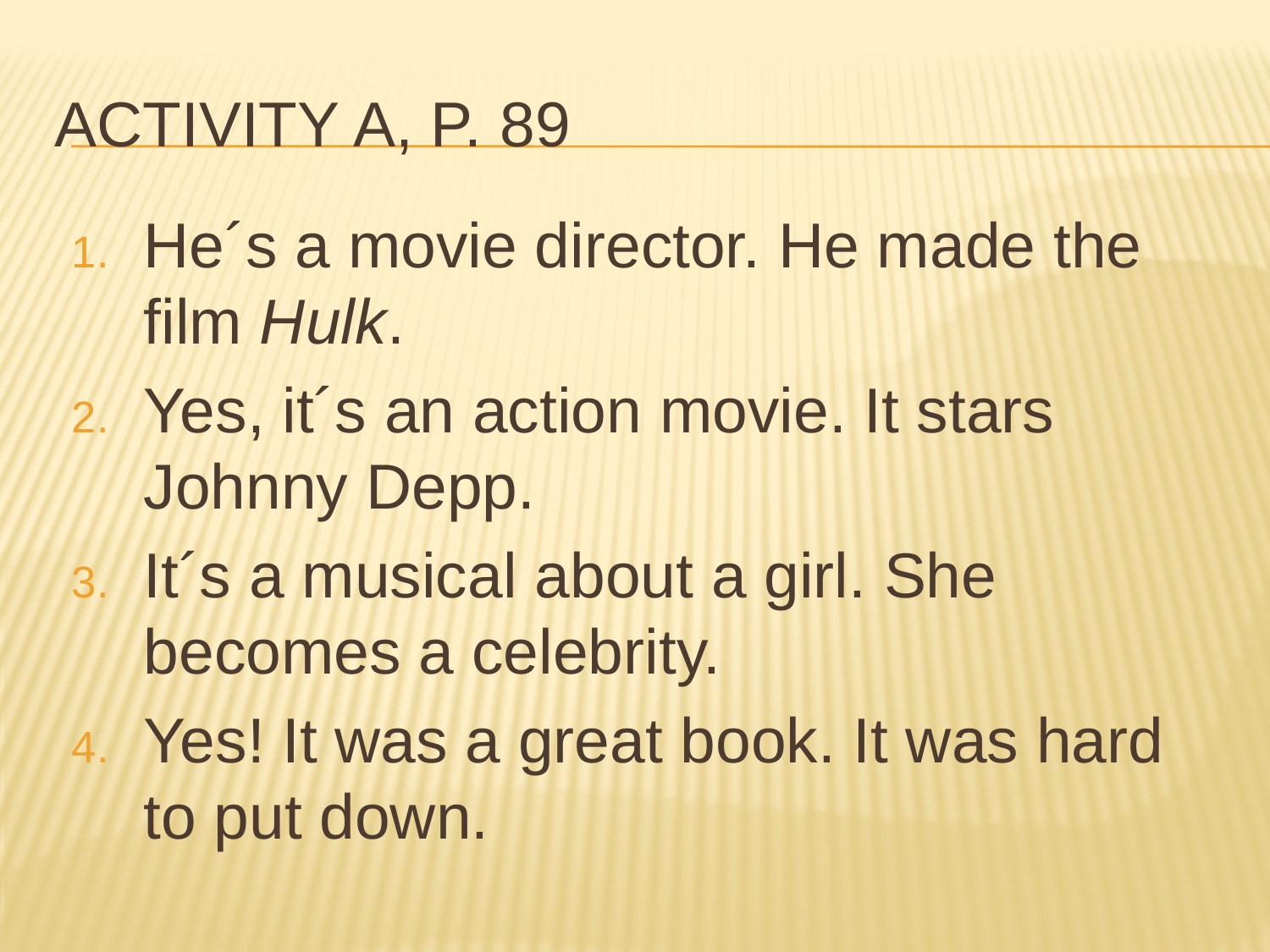

# Activity A, p. 89
He´s a movie director. He made the film Hulk.
Yes, it´s an action movie. It stars Johnny Depp.
It´s a musical about a girl. She becomes a celebrity.
Yes! It was a great book. It was hard to put down.